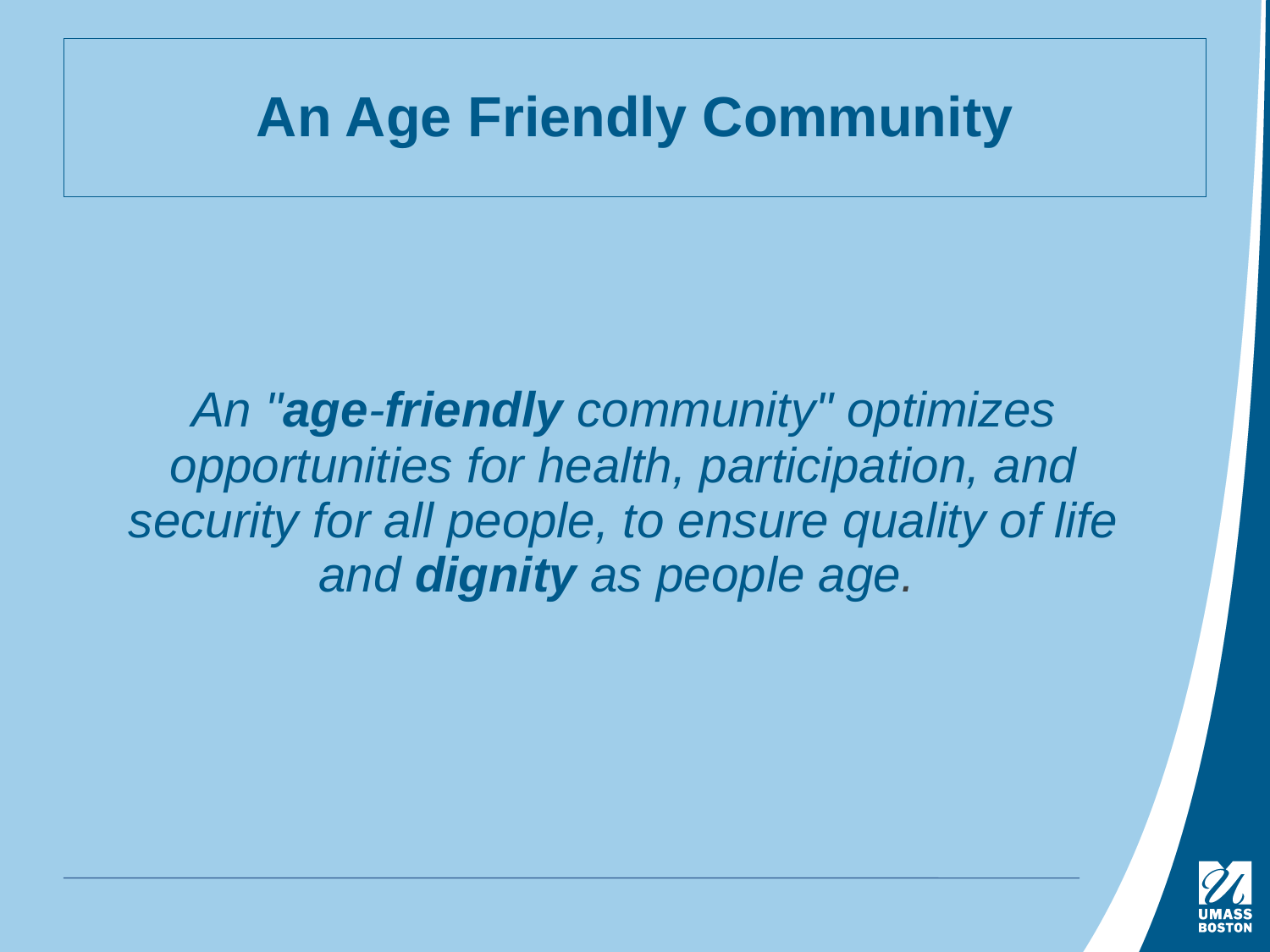

# An Age Friendly Community

An "age-friendly community" optimizes opportunities for health, participation, and security for all people, to ensure quality of life and dignity as people age.